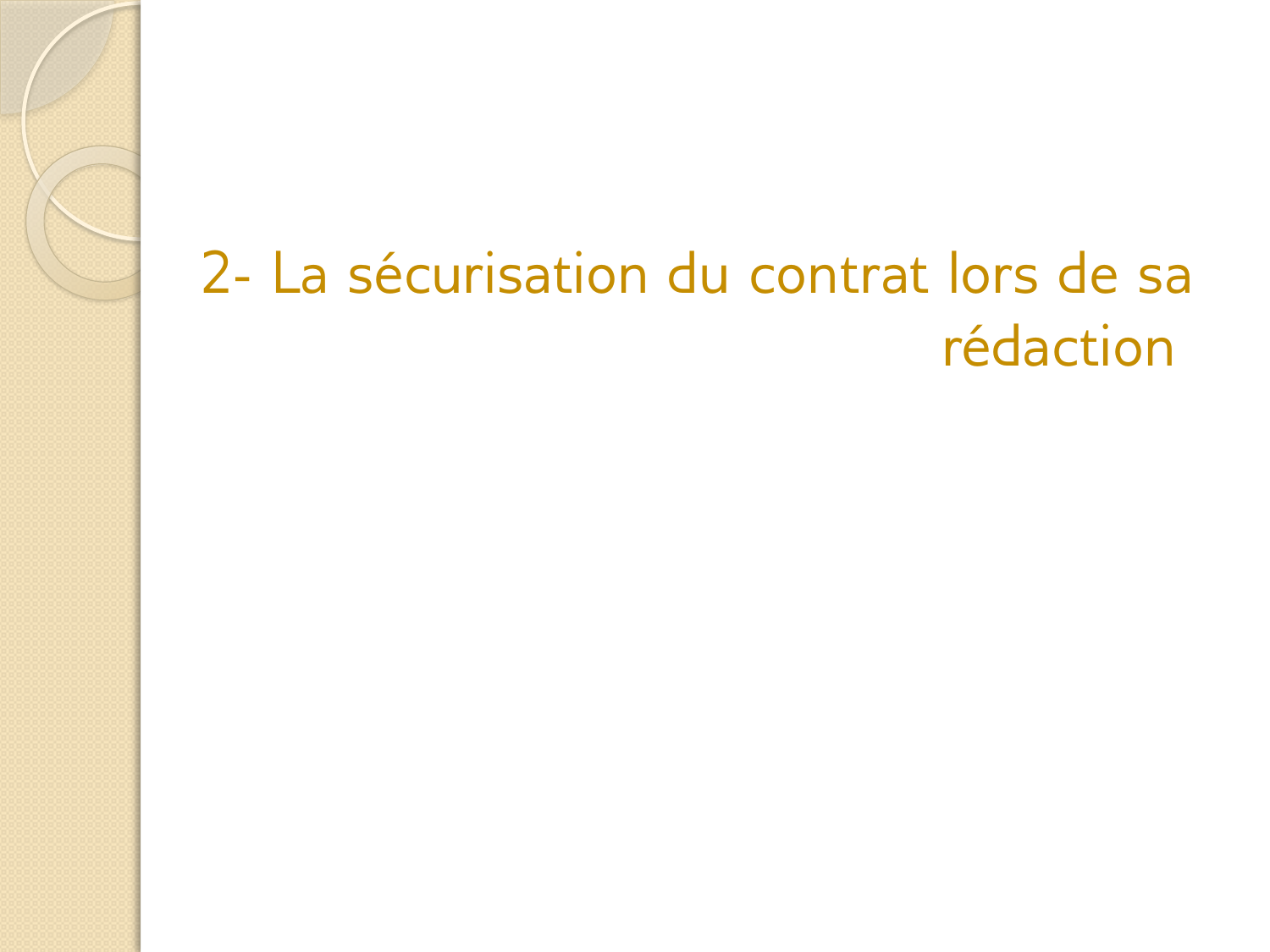

# 2- La sécurisation du contrat lors de sa rédaction